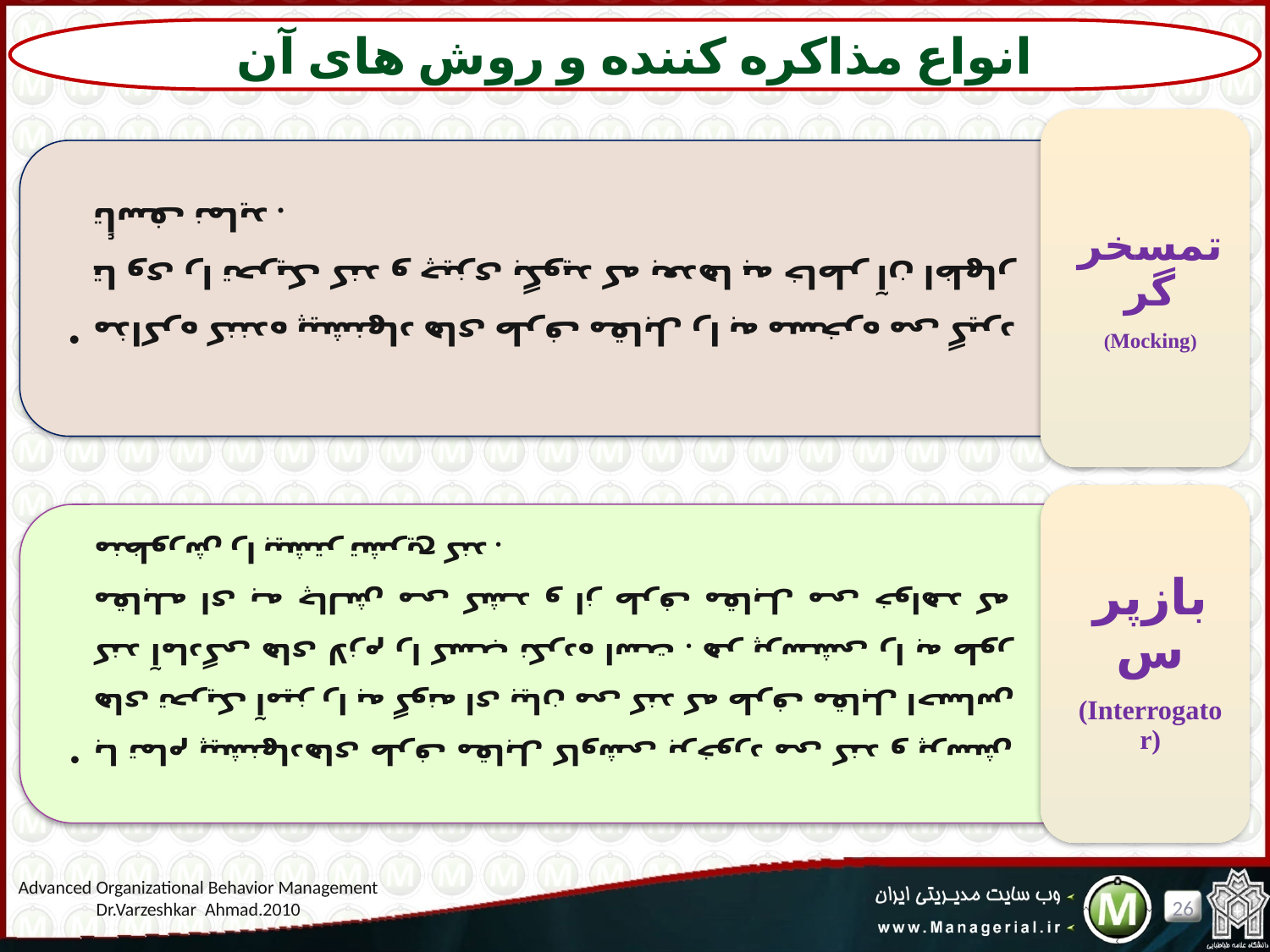

انواع مذاکره کننده و روش های آن
مذاکره کننده پیشنهاد های طرف مقابل را به مسخره می گیرد تا وی را تحریک کند و چیزی بگوید که بعدها به خاطر آن اظهار تأسف نماید .
تمسخرگر
(Mocking)
با تمام پیشنهادهای طرف مقابل کاوشی برخورد می کند و پرسش های تحریک آمیز را به گونه ای بیان می کند که طرف مقابل احساس کند آمادگی های لازم را کسب نکرده است . هر پرسشی را به طور مقابله ای به چالش می کشد و از طرف مقابل می خواهد که منظورش را بیشتر تشریح کند .
بازپرس
(Interrogator)
Advanced Organizational Behavior Management
Dr.Varzeshkar  Ahmad.2010
26